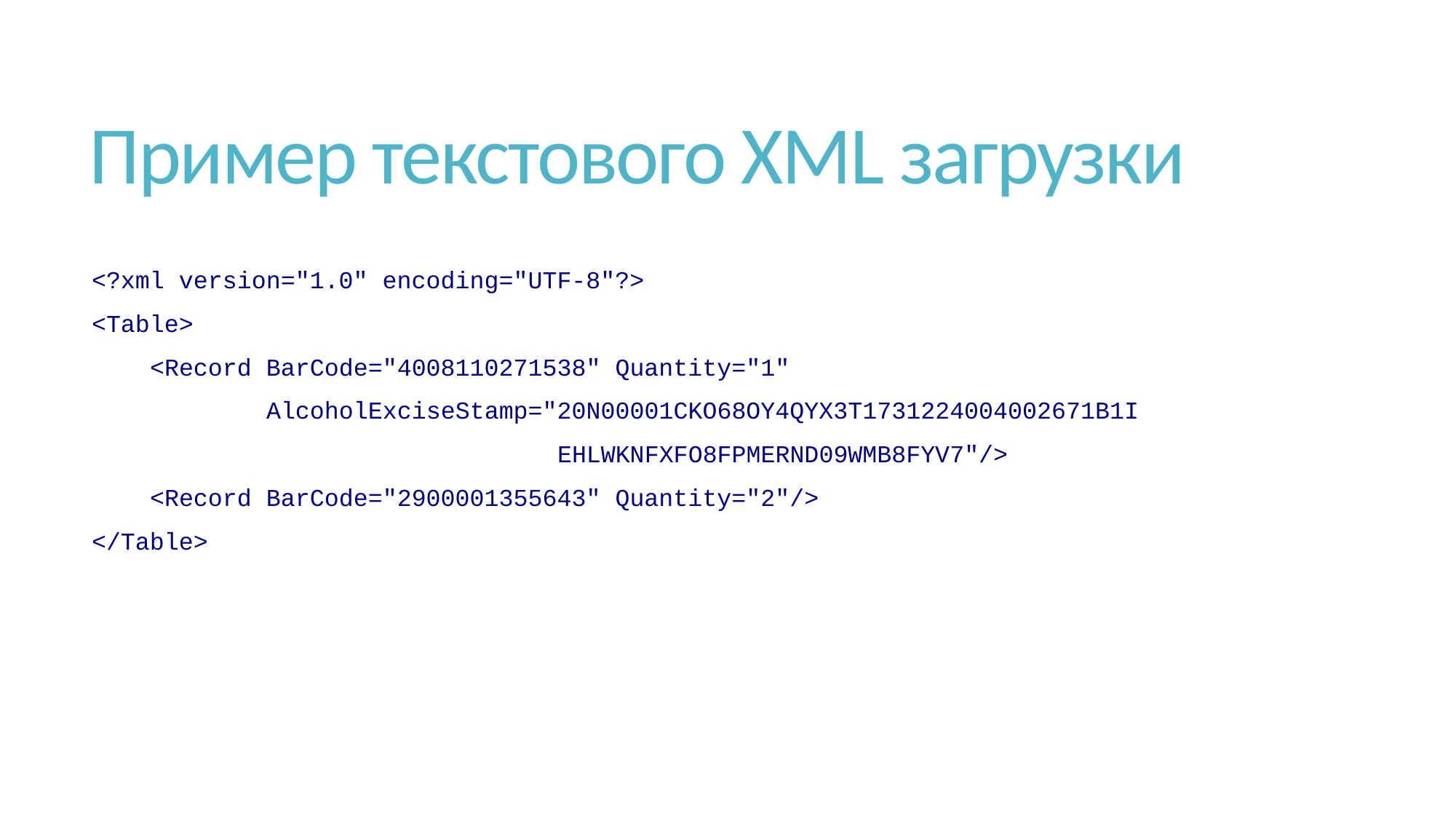

# Пример текстового XML загрузки
<?xml version="1.0" encoding="UTF-8"?>
<Table>
    <Record BarCode="4008110271538" Quantity="1"
            AlcoholExciseStamp="20N00001CKO68OY4QYX3T1731224004002671B1I
                                EHLWKNFXFO8FPMERND09WMB8FYV7"/>
    <Record BarCode="2900001355643" Quantity="2"/>
</Table>